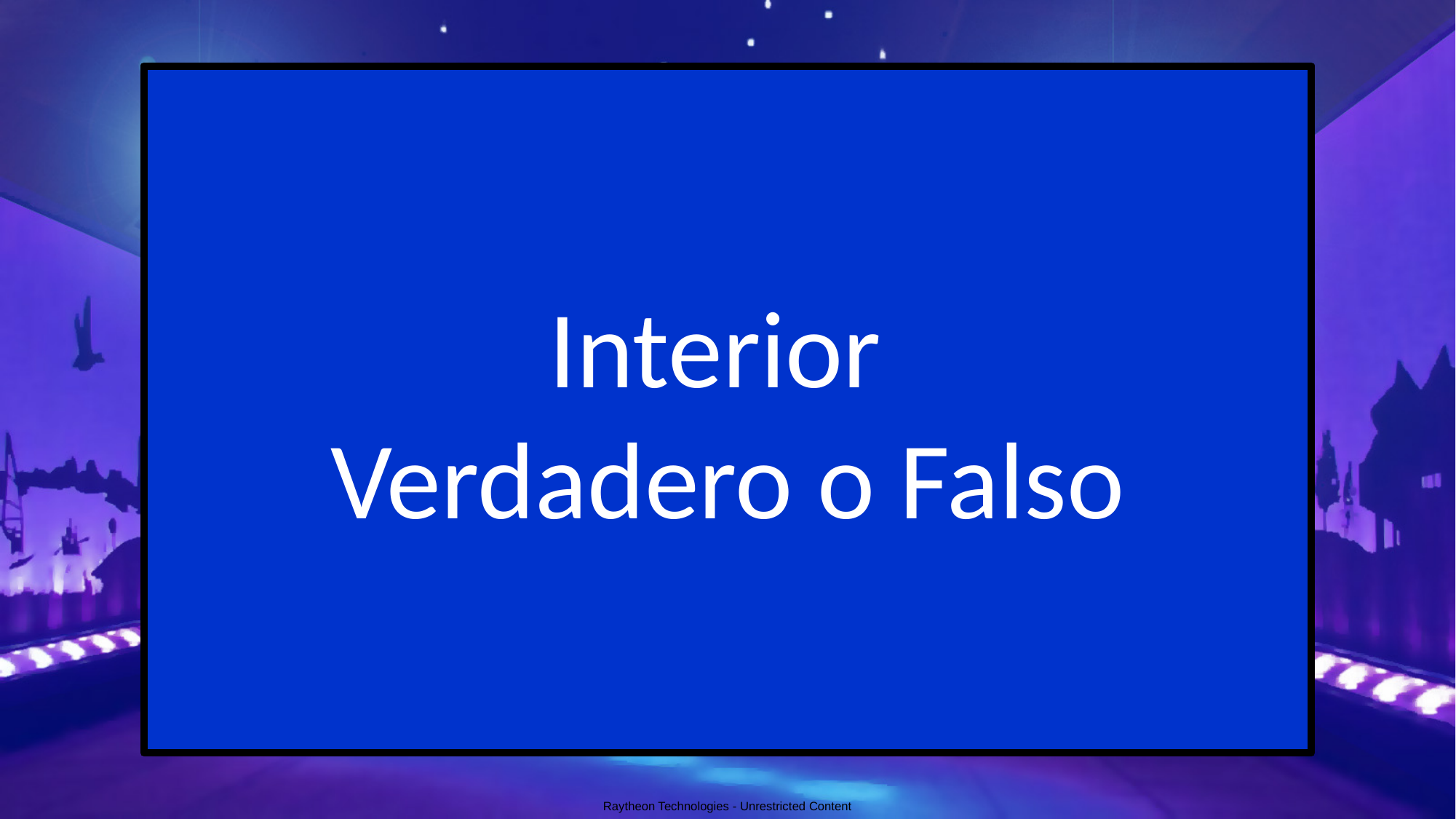

Interior
Verdadero o Falso
Raytheon Technologies - Unrestricted Content